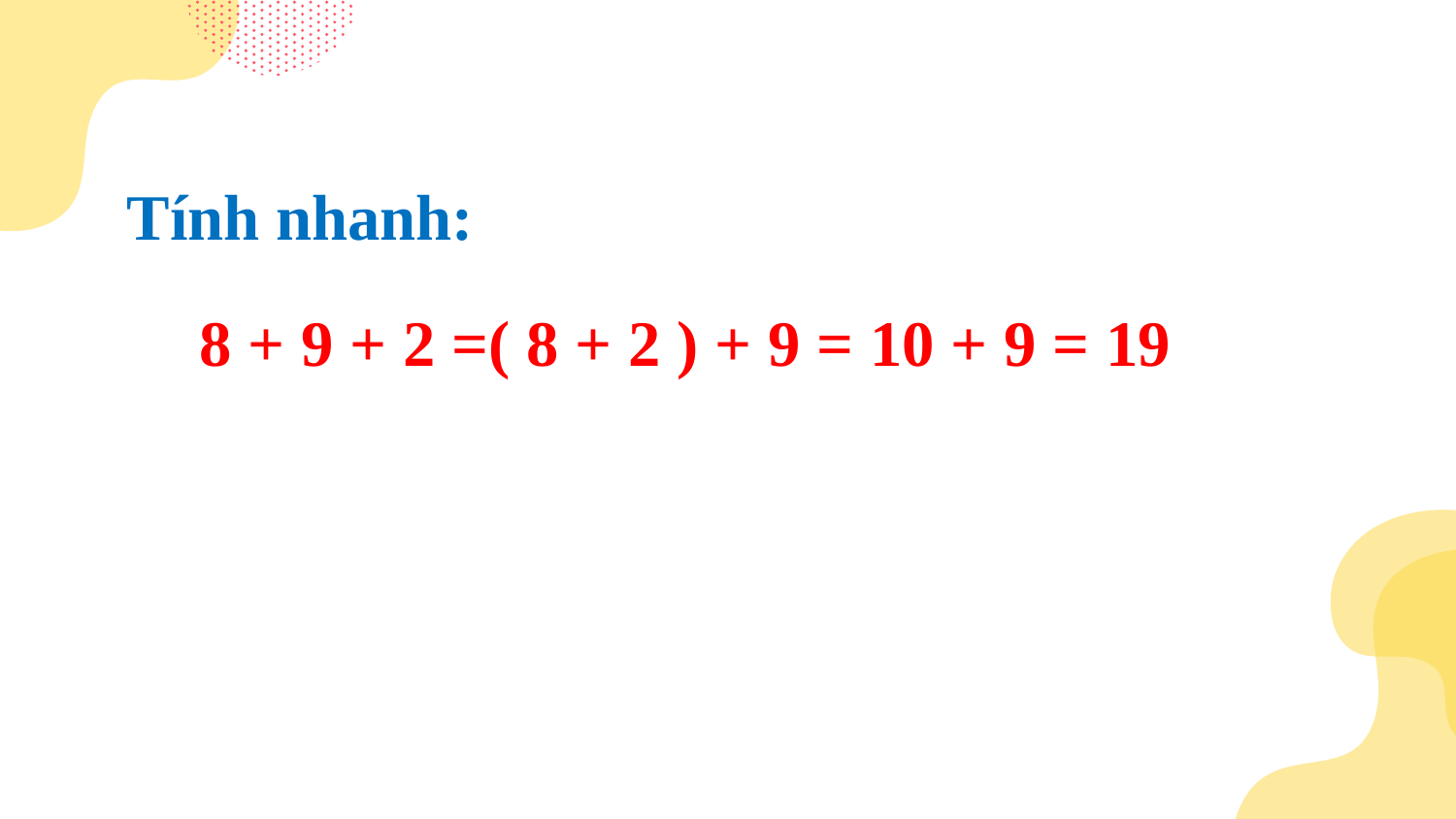

Tính nhanh:
8 + 9 + 2 =( 8 + 2 ) + 9 = 10 + 9 = 19